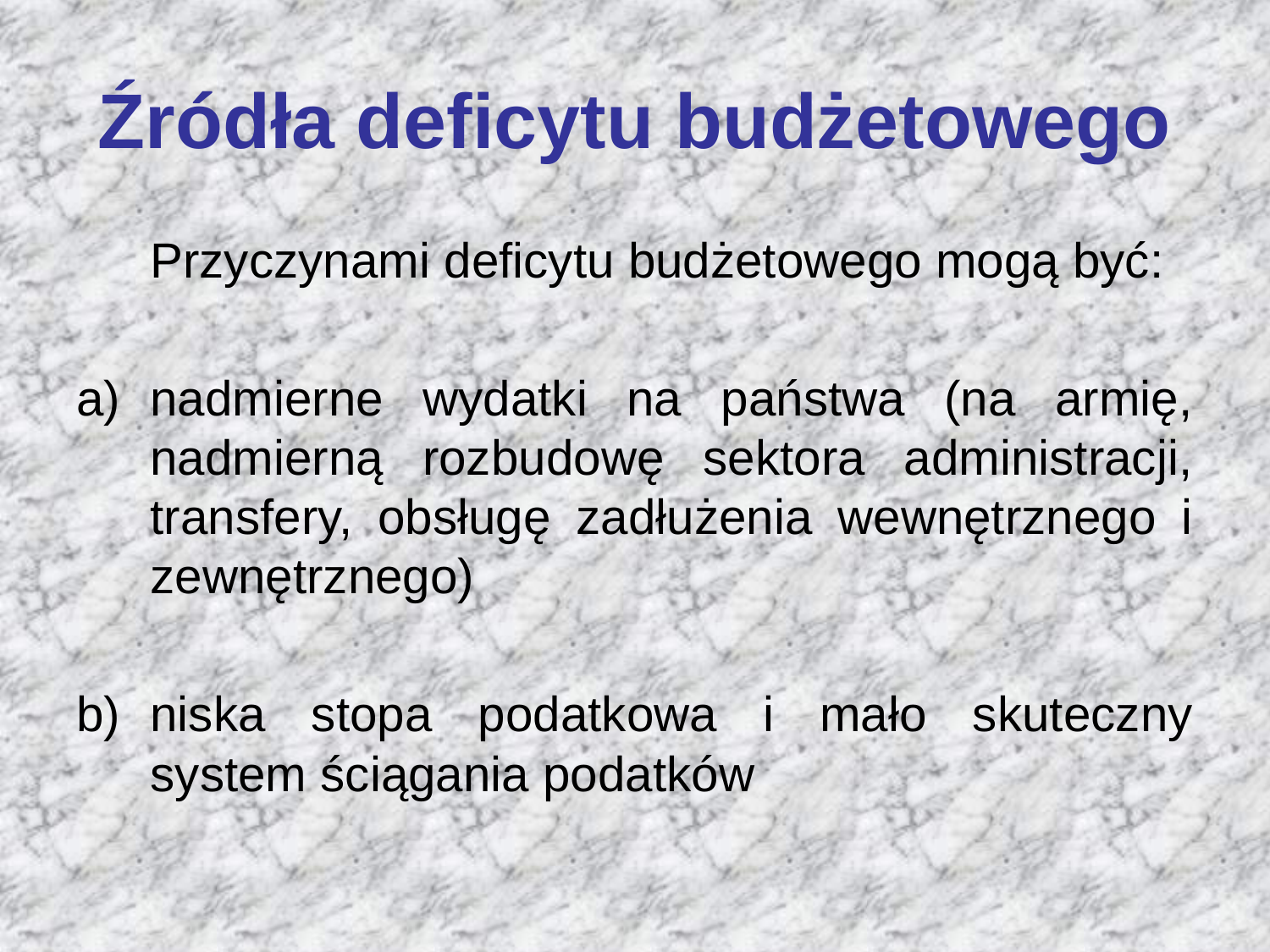

# Źródła deficytu budżetowego
	Przyczynami deficytu budżetowego mogą być:

nadmierne wydatki na państwa (na armię, nadmierną rozbudowę sektora administracji, transfery, obsługę zadłużenia wewnętrznego i zewnętrznego)

niska stopa podatkowa i mało skuteczny system ściągania podatków